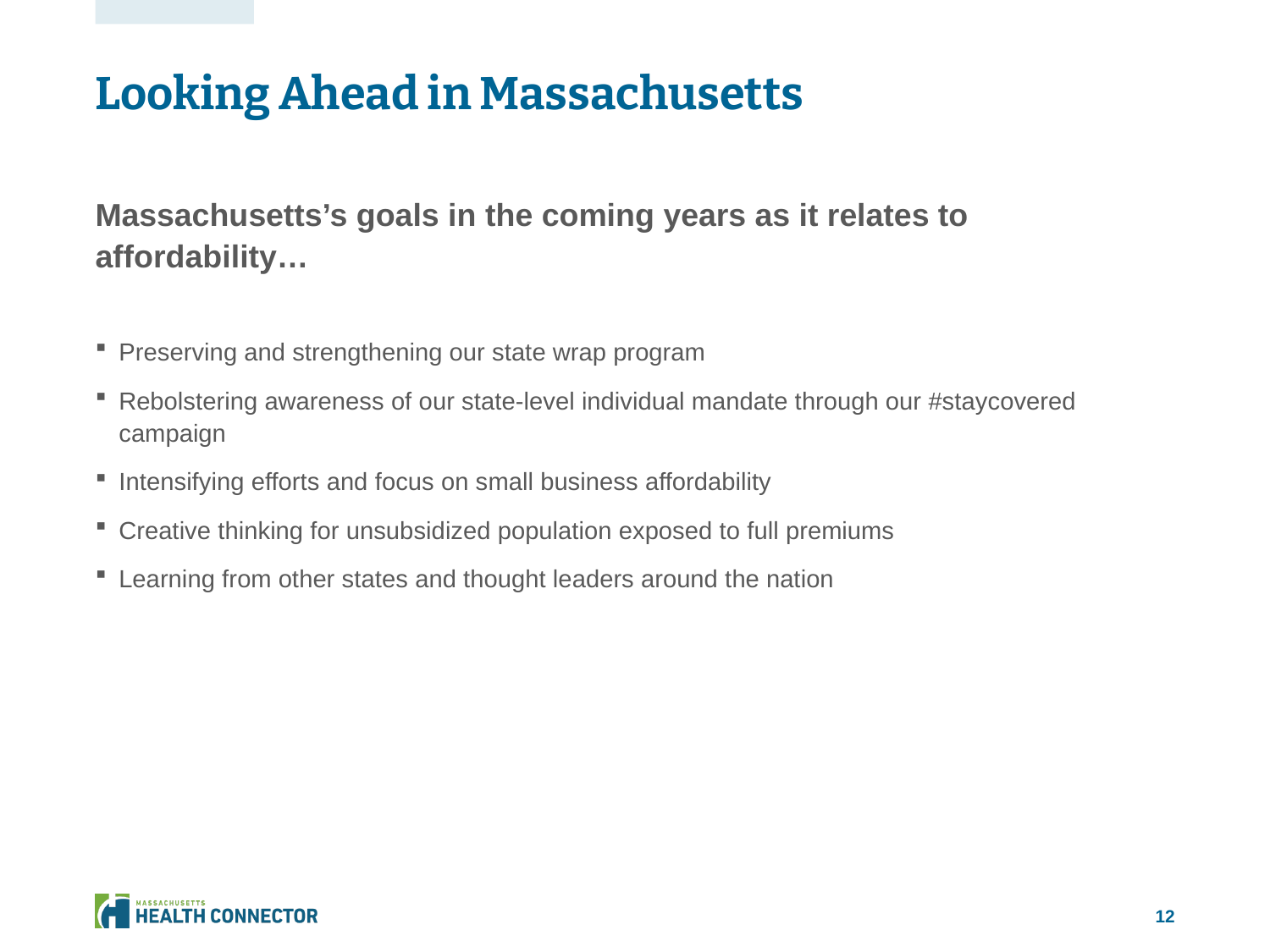

# Looking Ahead in Massachusetts
Massachusetts’s goals in the coming years as it relates to affordability…
Preserving and strengthening our state wrap program
Rebolstering awareness of our state-level individual mandate through our #staycovered campaign
Intensifying efforts and focus on small business affordability
Creative thinking for unsubsidized population exposed to full premiums
Learning from other states and thought leaders around the nation

12